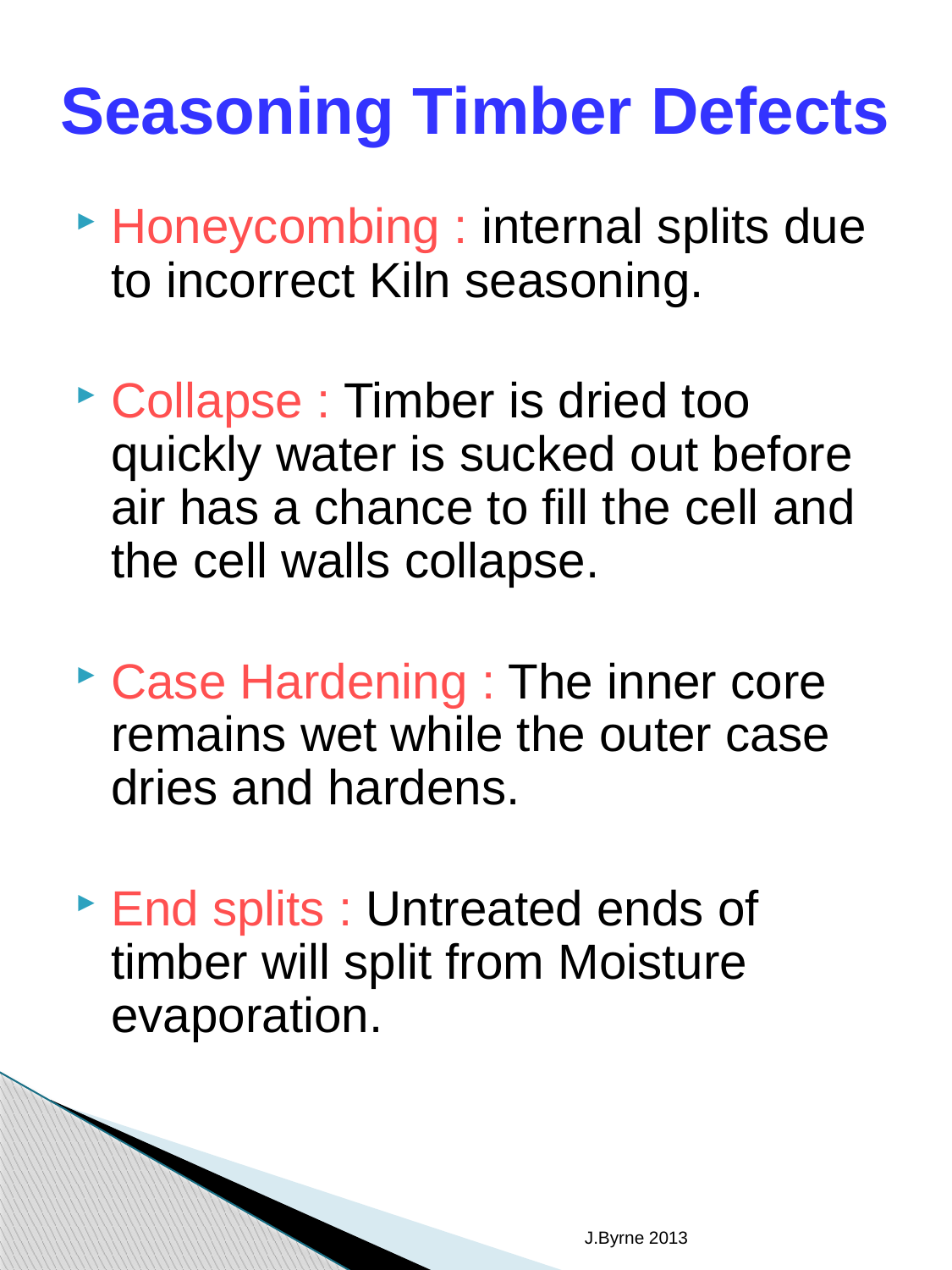

# Seasoning Timber Defects
Honeycombing : internal splits due to incorrect Kiln seasoning.

Collapse : Timber is dried too quickly water is sucked out before air has a chance to fill the cell and the cell walls collapse.

Case Hardening : The inner core remains wet while the outer case dries and hardens.

End splits : Untreated ends of timber will split from Moisture evaporation.

J.Byrne 2013